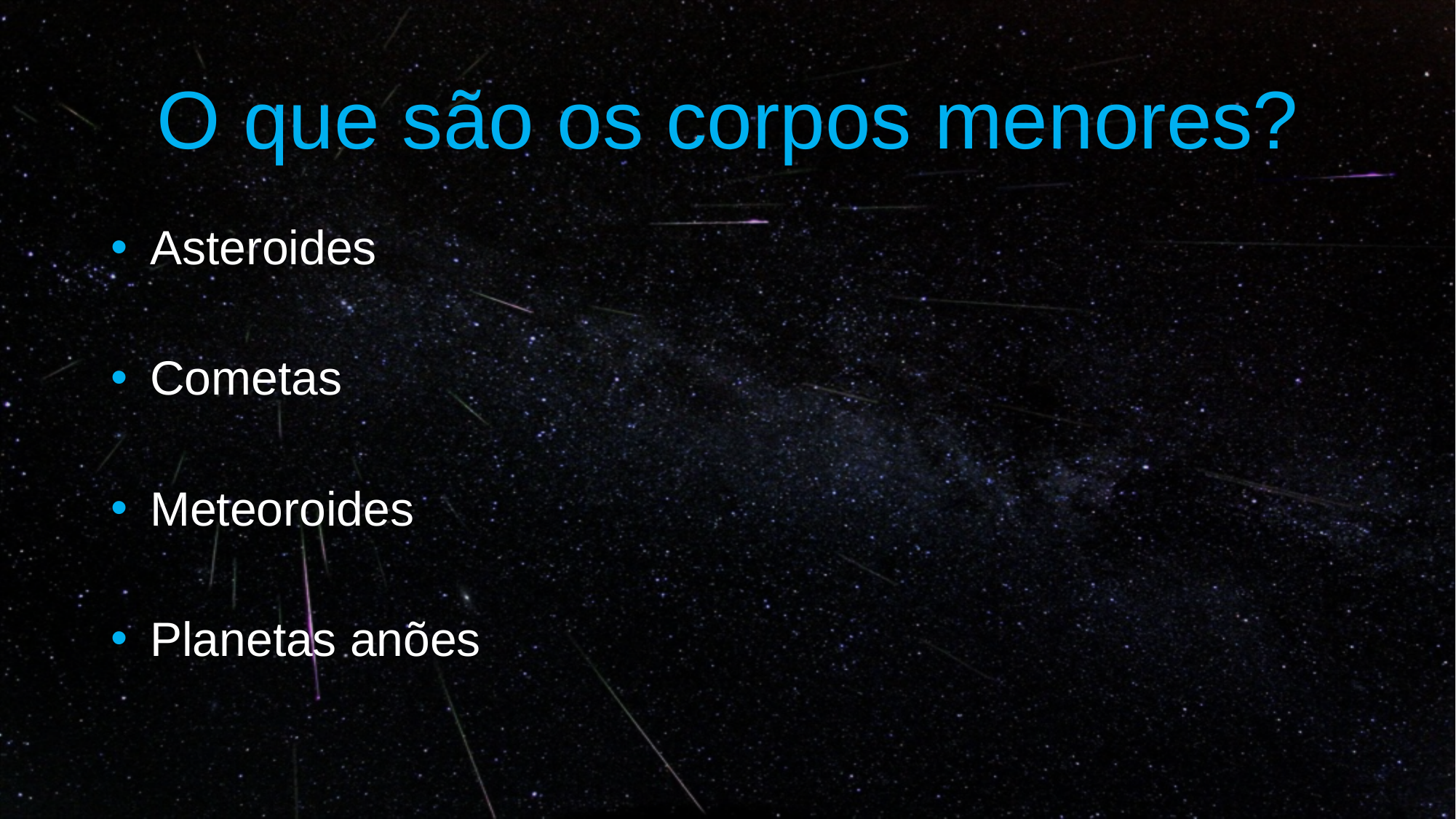

# O que são os corpos menores?
 Asteroides

 Cometas

 Meteoroides

 Planetas anões